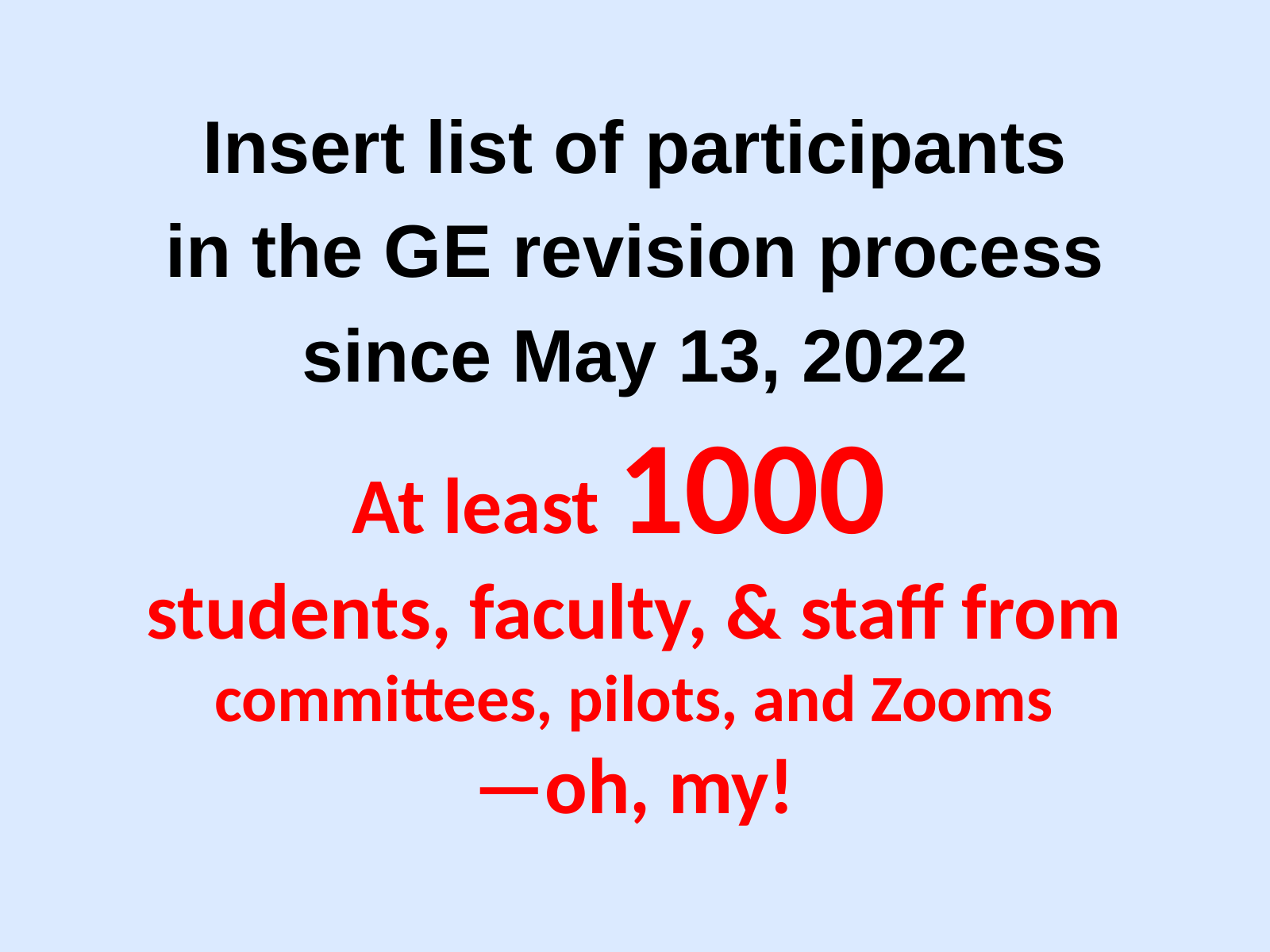

Insert list of participants in the GE revision process
since May 13, 2022
At least 1000
students, faculty, & staff from committees, pilots, and Zooms
—oh, my!